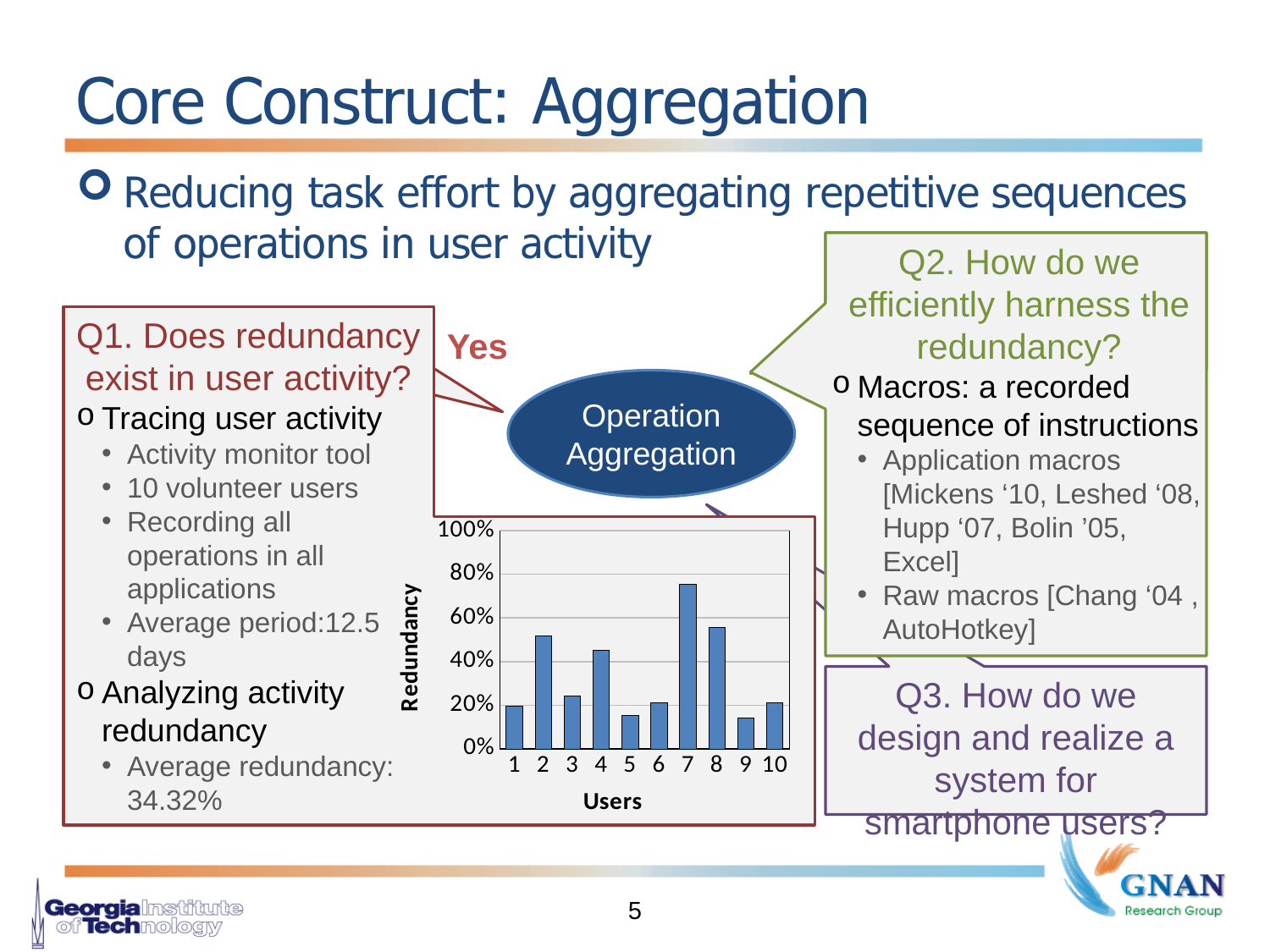

# Core Construct: Aggregation
Reducing task effort by aggregating repetitive sequences of operations in user activity

Q2. How do we efficiently harness the redundancy?
Q2. How do we efficiently harness the redundancy?
Macros: a recorded sequence of instructions
Application macros [Mickens ‘10, Leshed ‘08, Hupp ‘07, Bolin ’05, Excel]
Raw macros [Chang ‘04 , AutoHotkey]
Q1. Does redundancy exist in user activity?

Q1. Does redundancy exist in user activity?
Tracing user activity
Activity monitor tool
10 volunteer users
Recording all operations in all applications
Average period:12.5 days
Analyzing activity redundancy
Average redundancy: 34.32%
Yes
Operation Aggregation

### Chart

| Category | redundancy |
|---|---|
| 1 | 0.19730709476954938 |
| 2 | 0.5184432635198499 |
| 3 | 0.24130067567567567 |
| 4 | 0.4515103338632754 |
| 5 | 0.15441959531416652 |
| 6 | 0.21154613324215202 |
| 7 | 0.7524644030668127 |
| 8 | 0.5547445255474452 |
| 9 | 0.14007372301211163 |
| 10 | 0.2106901920083034 |
Q3. How do we design and realize a system for smartphone users?

5